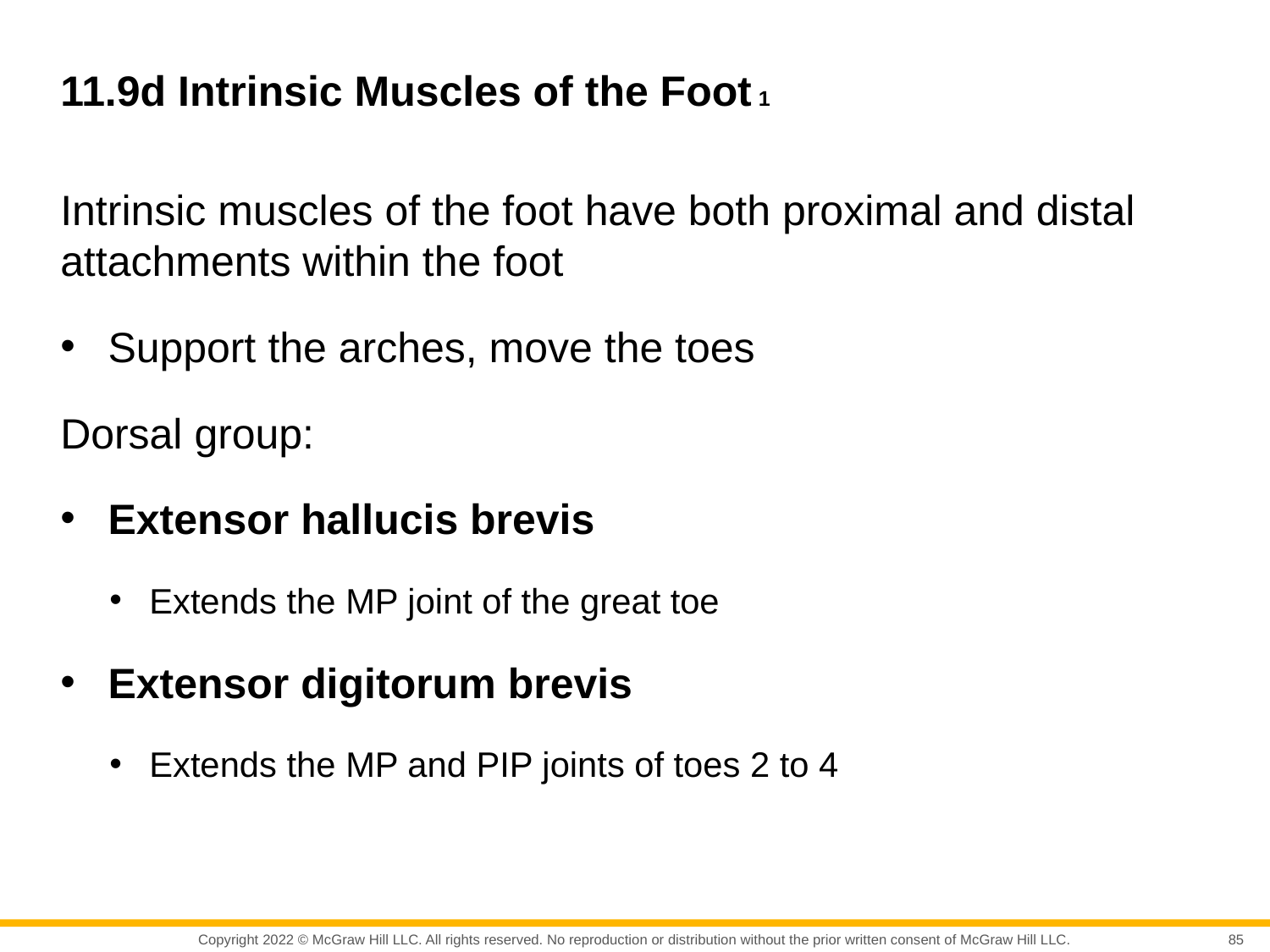

# 11.9d Intrinsic Muscles of the Foot 1
Intrinsic muscles of the foot have both proximal and distal attachments within the foot
Support the arches, move the toes
Dorsal group:
Extensor hallucis brevis
Extends the MP joint of the great toe
Extensor digitorum brevis
Extends the MP and PIP joints of toes 2 to 4
85